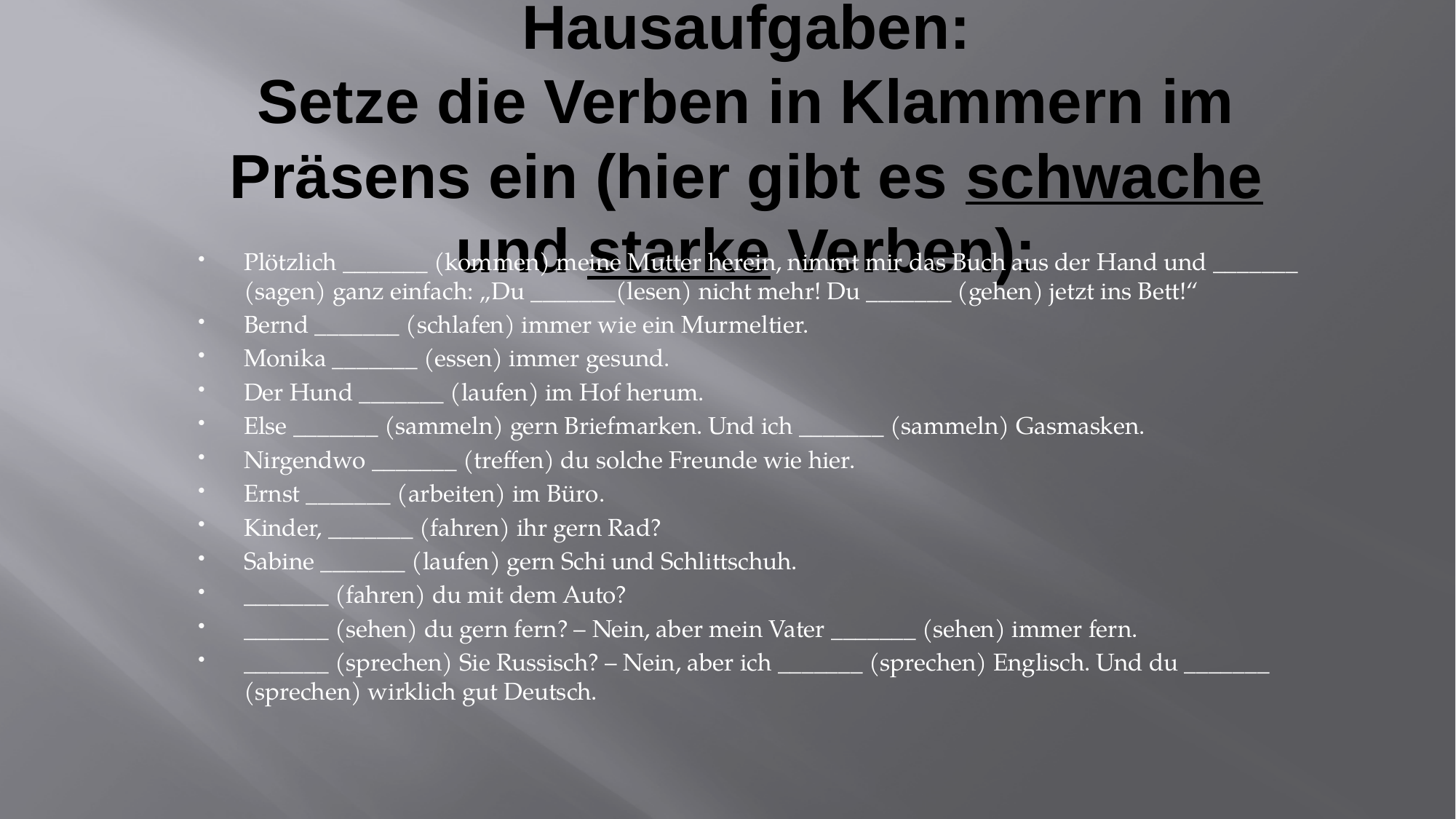

# Hausaufgaben: Setze die Verben in Klammern im Präsens ein (hier gibt es schwache und starke Verben):
Plötzlich _______ (kommen) meine Mutter herein, nimmt mir das Buch aus der Hand und _______ (sagen) ganz einfach: „Du _______(lesen) nicht mehr! Du _______ (gehen) jetzt ins Bett!“
Bernd _______ (schlafen) immer wie ein Murmeltier.
Monika _______ (essen) immer gesund.
Der Hund _______ (laufen) im Hof herum.
Else _______ (sammeln) gern Briefmarken. Und ich _______ (sammeln) Gasmasken.
Nirgendwo _______ (treffen) du solche Freunde wie hier.
Ernst _______ (arbeiten) im Büro.
Kinder, _______ (fahren) ihr gern Rad?
Sabine _______ (laufen) gern Schi und Schlittschuh.
_______ (fahren) du mit dem Auto?
_______ (sehen) du gern fern? – Nein, aber mein Vater _______ (sehen) immer fern.
_______ (sprechen) Sie Russisch? – Nein, aber ich _______ (sprechen) Englisch. Und du _______ (sprechen) wirklich gut Deutsch.